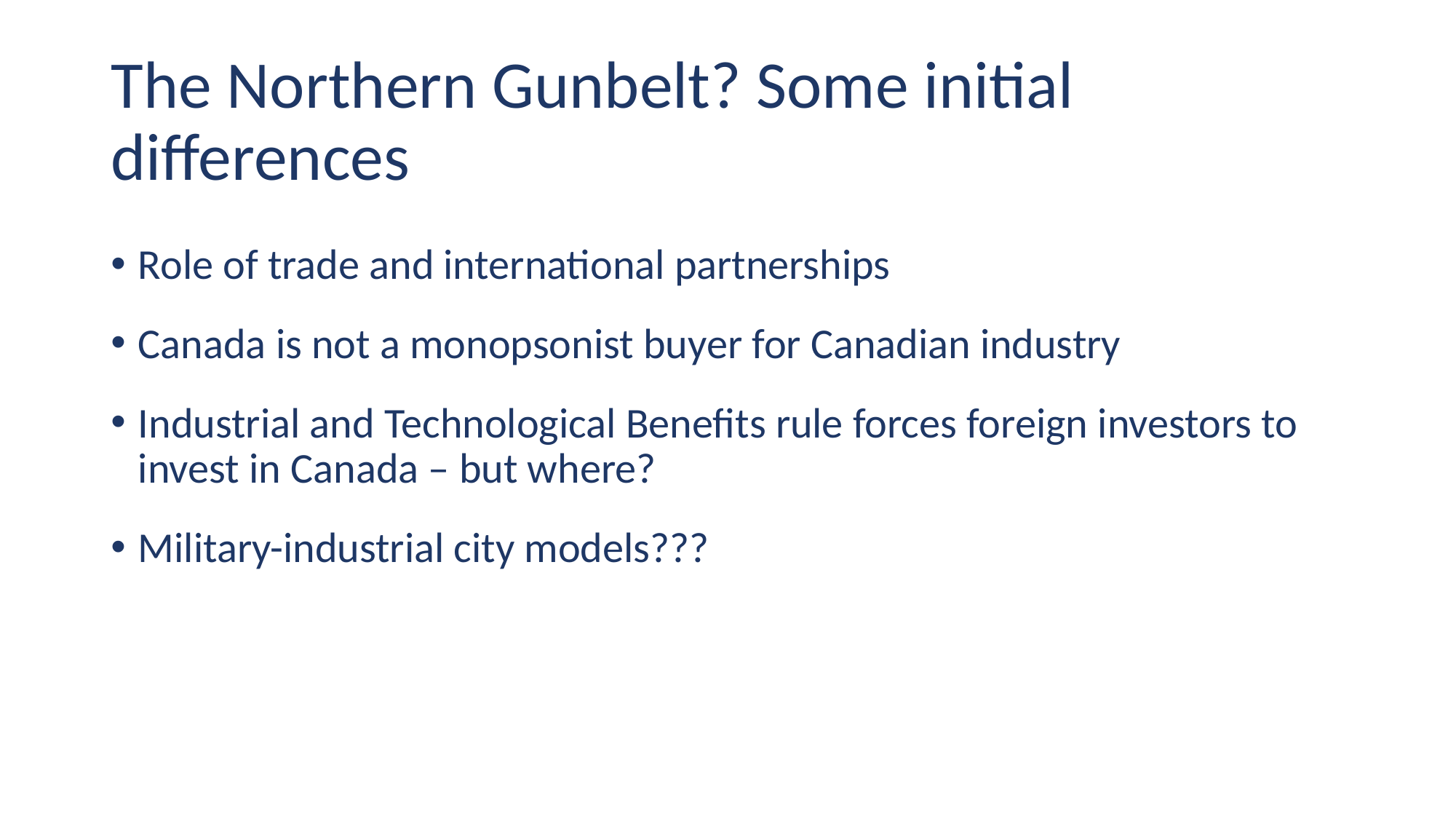

# The Northern Gunbelt? Some initial differences
Role of trade and international partnerships
Canada is not a monopsonist buyer for Canadian industry
Industrial and Technological Benefits rule forces foreign investors to invest in Canada – but where?
Military-industrial city models???